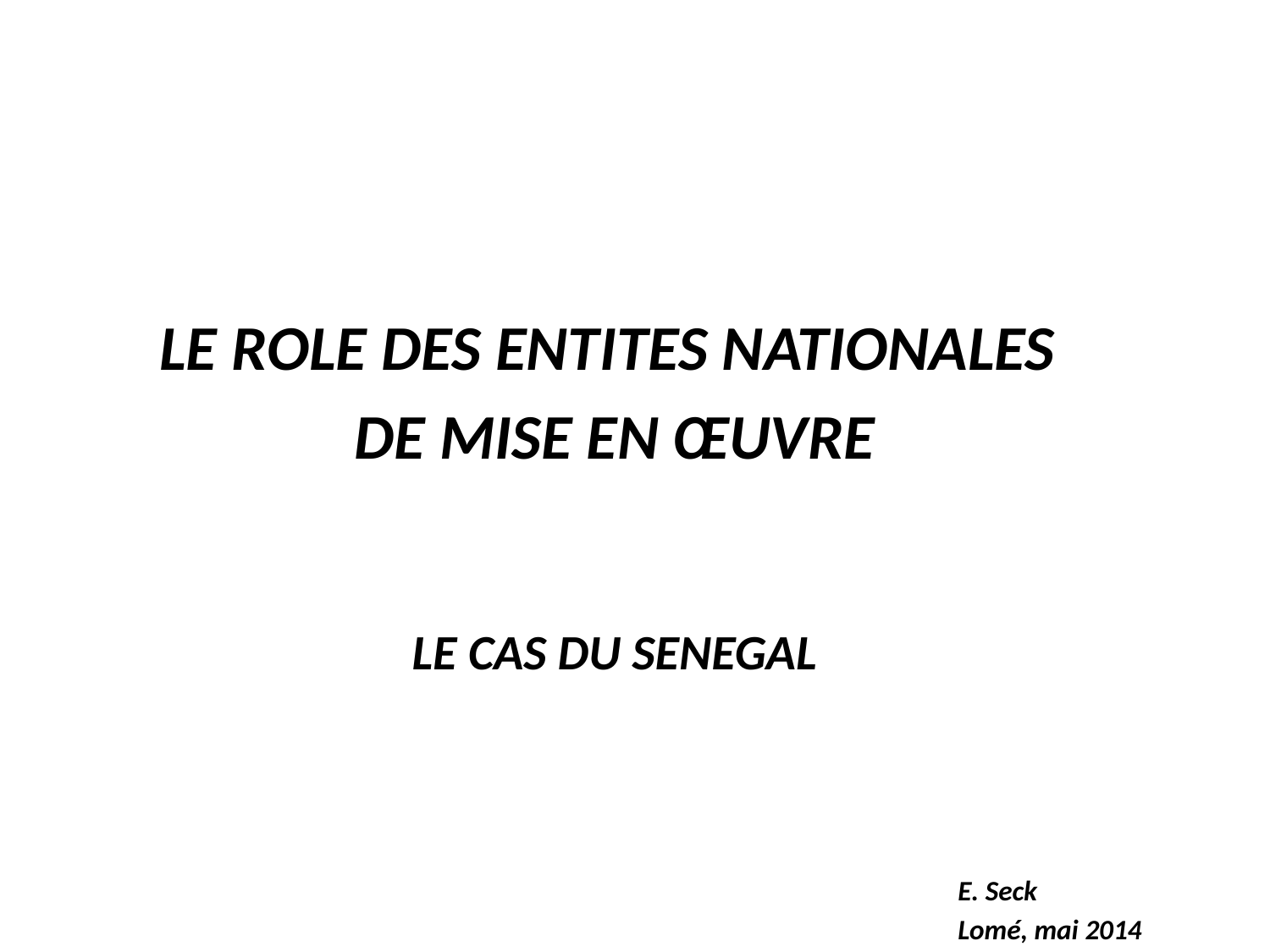

LE ROLE DES ENTITES NATIONALES
DE MISE EN ŒUVRE

LE CAS DU SENEGAL
E. Seck
Lomé, mai 2014